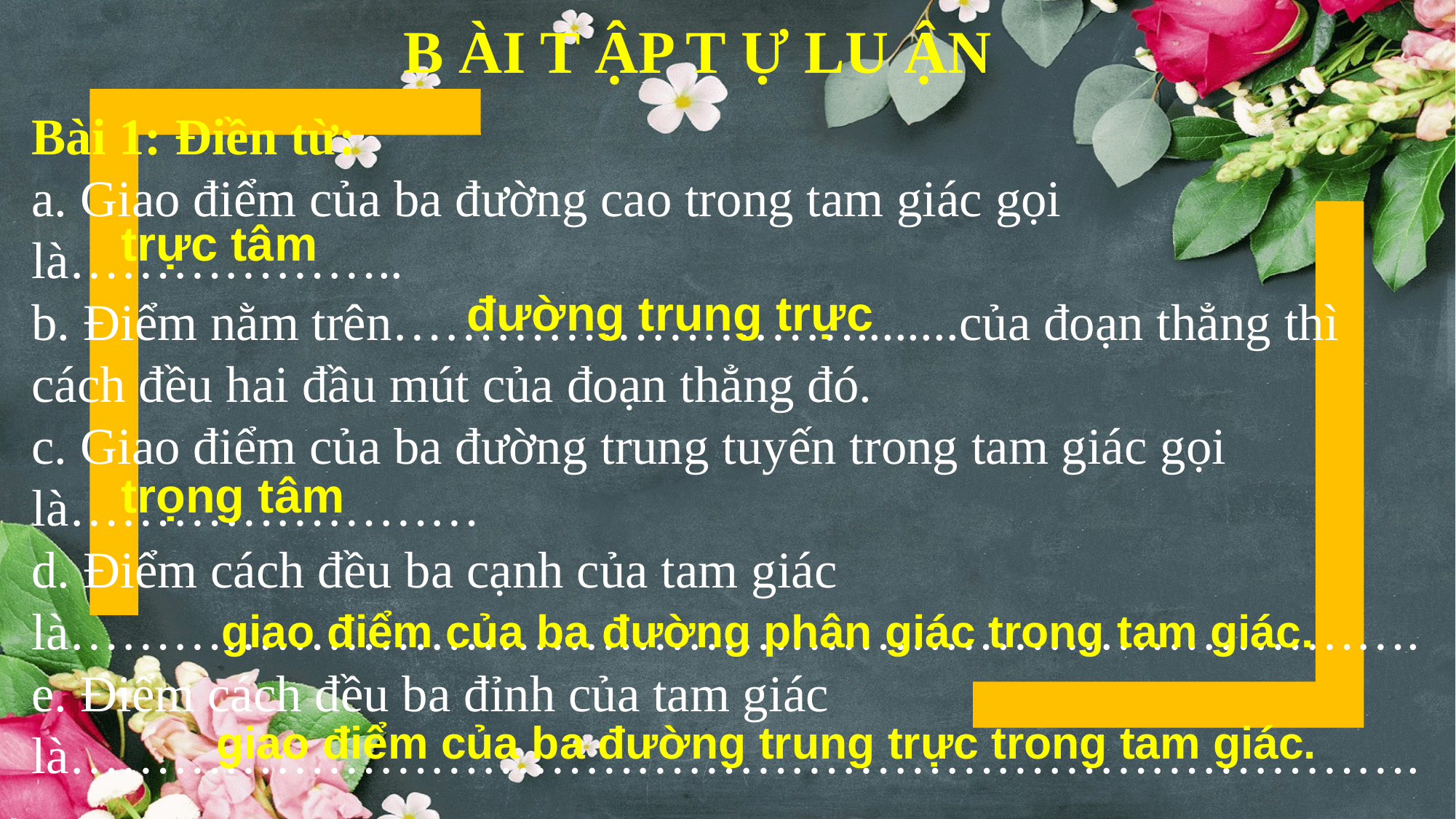

B ÀI T ẬP T Ự LU ẬN
Bài 1: Điền từ:
a. Giao điểm của ba đường cao trong tam giác gọi là………………..
b. Điểm nằm trên………………………........của đoạn thẳng thì cách đều hai đầu mút của đoạn thẳng đó.
c. Giao điểm của ba đường trung tuyến trong tam giác gọi là……………………
d. Điểm cách đều ba cạnh của tam giác là…………………………………………………………………….
e. Điểm cách đều ba đỉnh của tam giác là…………………………………………………………………….
trực tâm
đường trung trực
trọng tâm
giao điểm của ba đường phân giác trong tam giác.
giao điểm của ba đường trung trực trong tam giác.